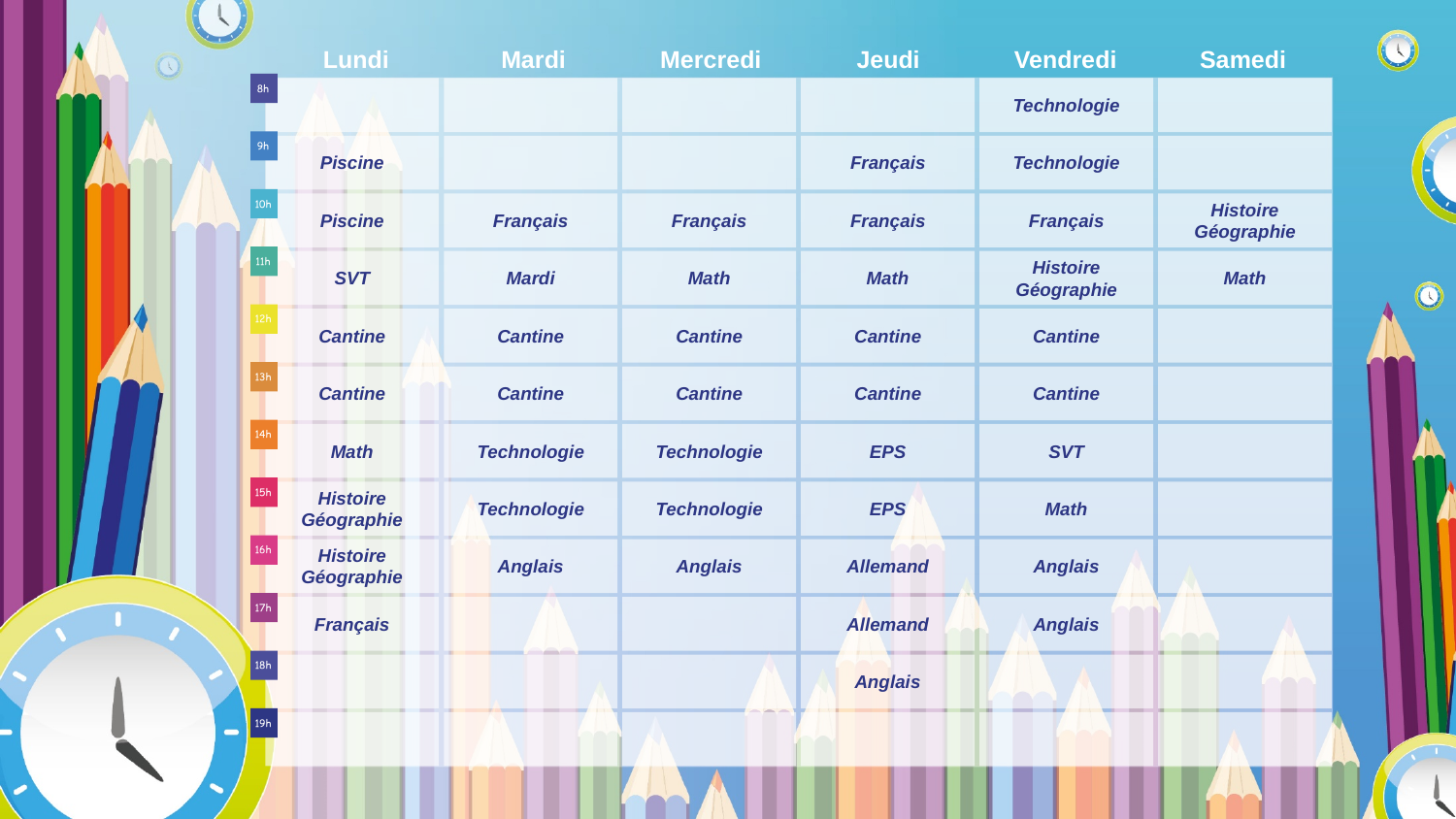

Lundi
Mardi
Mercredi
Jeudi
Vendredi
Samedi
8h
9h
10h
11h
12h
13h
14h
15h
16h
17h
18h
19h

Technologie

Piscine

Français
Technologie

Piscine
Français
Français
Français
Français
Histoire
Géographie
SVT
Mardi
Math
Math
Histoire
Géographie
Math
Cantine
Cantine
Cantine
Cantine
Cantine

Cantine
Cantine
Cantine
Cantine
Cantine

Math
Technologie
Technologie
EPS
SVT

Histoire
Géographie
Technologie
Technologie
EPS
Math

Histoire
Géographie
Anglais
Anglais
Allemand
Anglais

Français

Allemand
Anglais

Anglais